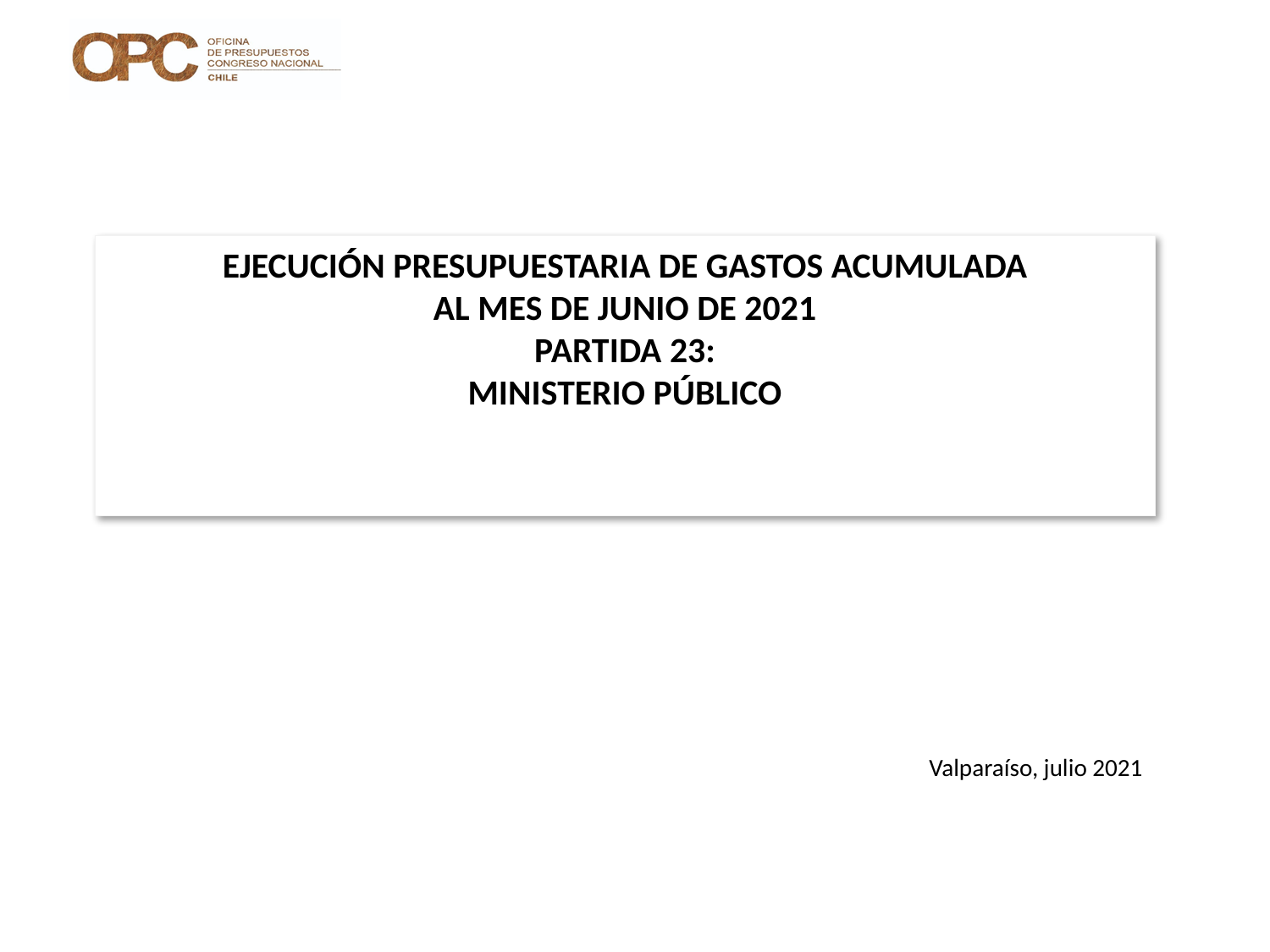

# EJECUCIÓN PRESUPUESTARIA DE GASTOS ACUMULADA AL MES DE JUNIO DE 2021 PARTIDA 23: MINISTERIO PÚBLICO
Valparaíso, julio 2021